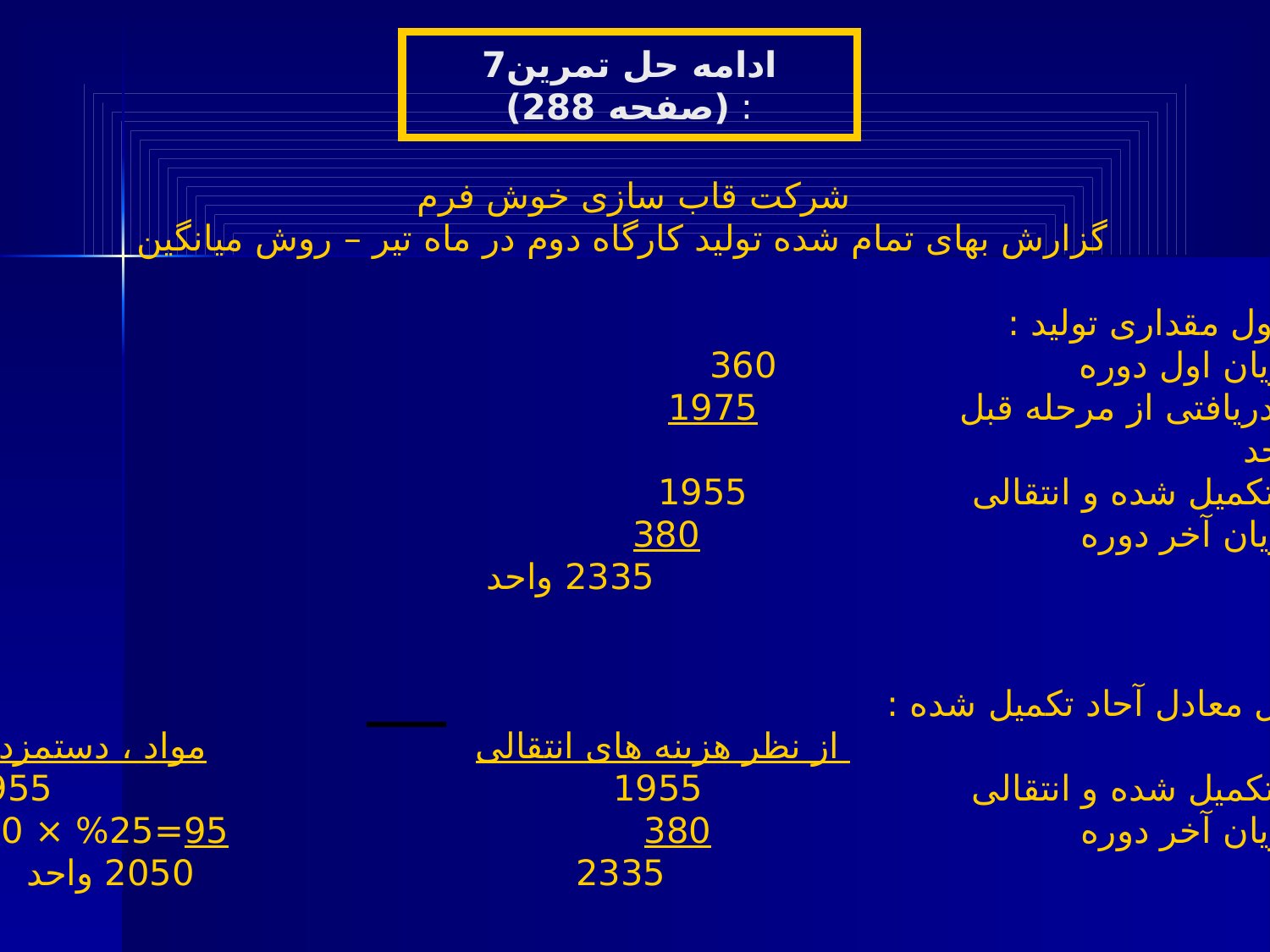

ادامه حل تمرین7 (صفحه 288) :
                                                  شرکت قاب سازی خوش فرم
                           گزارش بهای تمام شده تولید کارگاه دوم در ماه تیر – روش میانگین

الف – جدول مقداری تولید :
کار در جریان اول دوره                           360
واحدهای دریافتی از مرحله قبل                  1975
2335 واحد
واحدهای تکمیل شده و انتقالی                    1955
کار در جریان آخر دوره                                  380
جمع                                                              2335 واحد

ب – جدول معادل آحاد تکمیل شده :
                                                   از نظر هزینه های انتقالی                        مواد ، دستمزد و سربار
واحدهای تکمیل شده و انتقالی                        1955                                                  1955
کار در جریان آخر دوره                                 380                                     95=25% × 380
جمع                                                             2335                                  2050 واحد